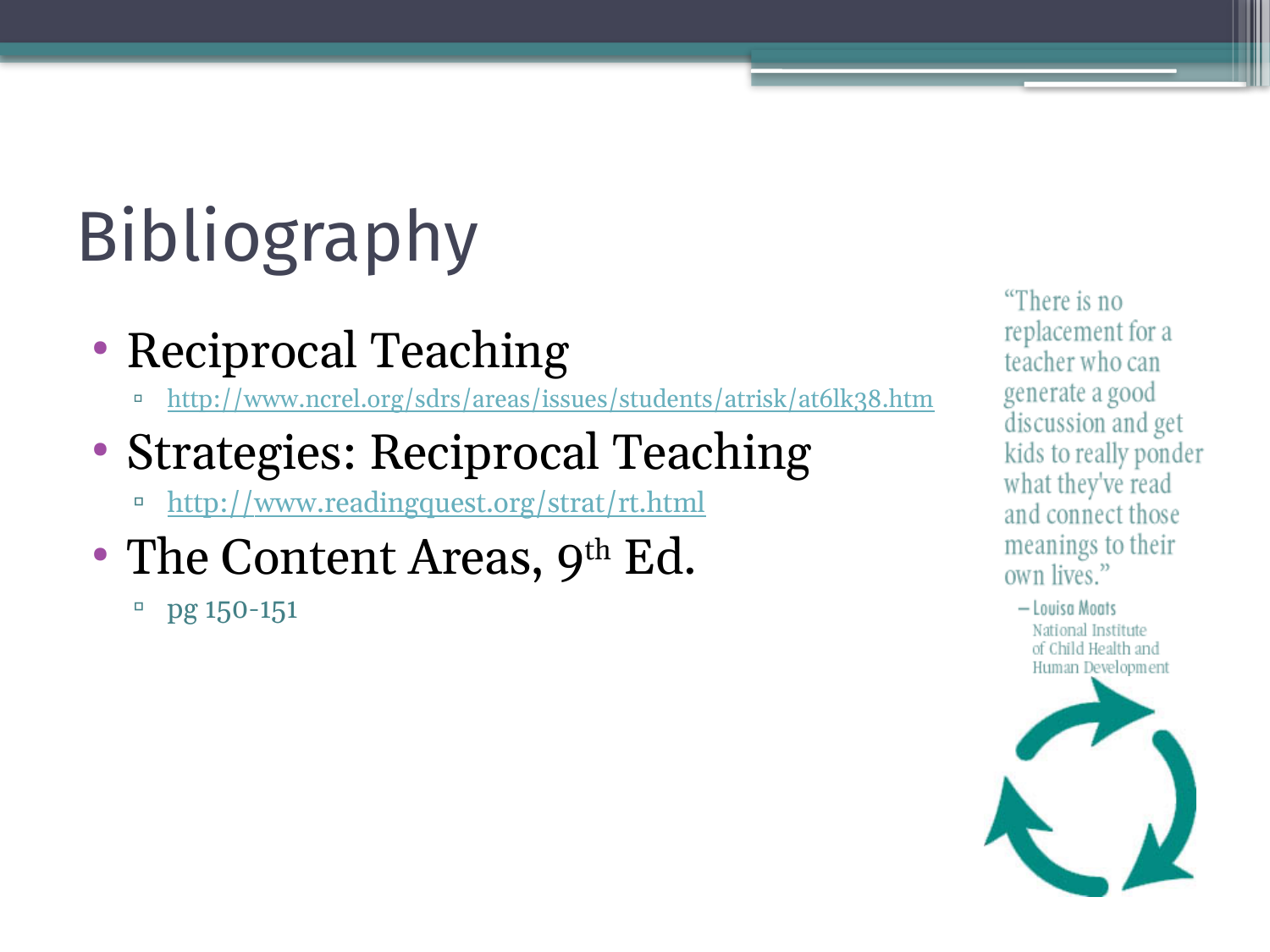

# Bibliography
Reciprocal Teaching
http://www.ncrel.org/sdrs/areas/issues/students/atrisk/at6lk38.htm
Strategies: Reciprocal Teaching
http://www.readingquest.org/strat/rt.html
The Content Areas, 9th Ed.
pg 150-151